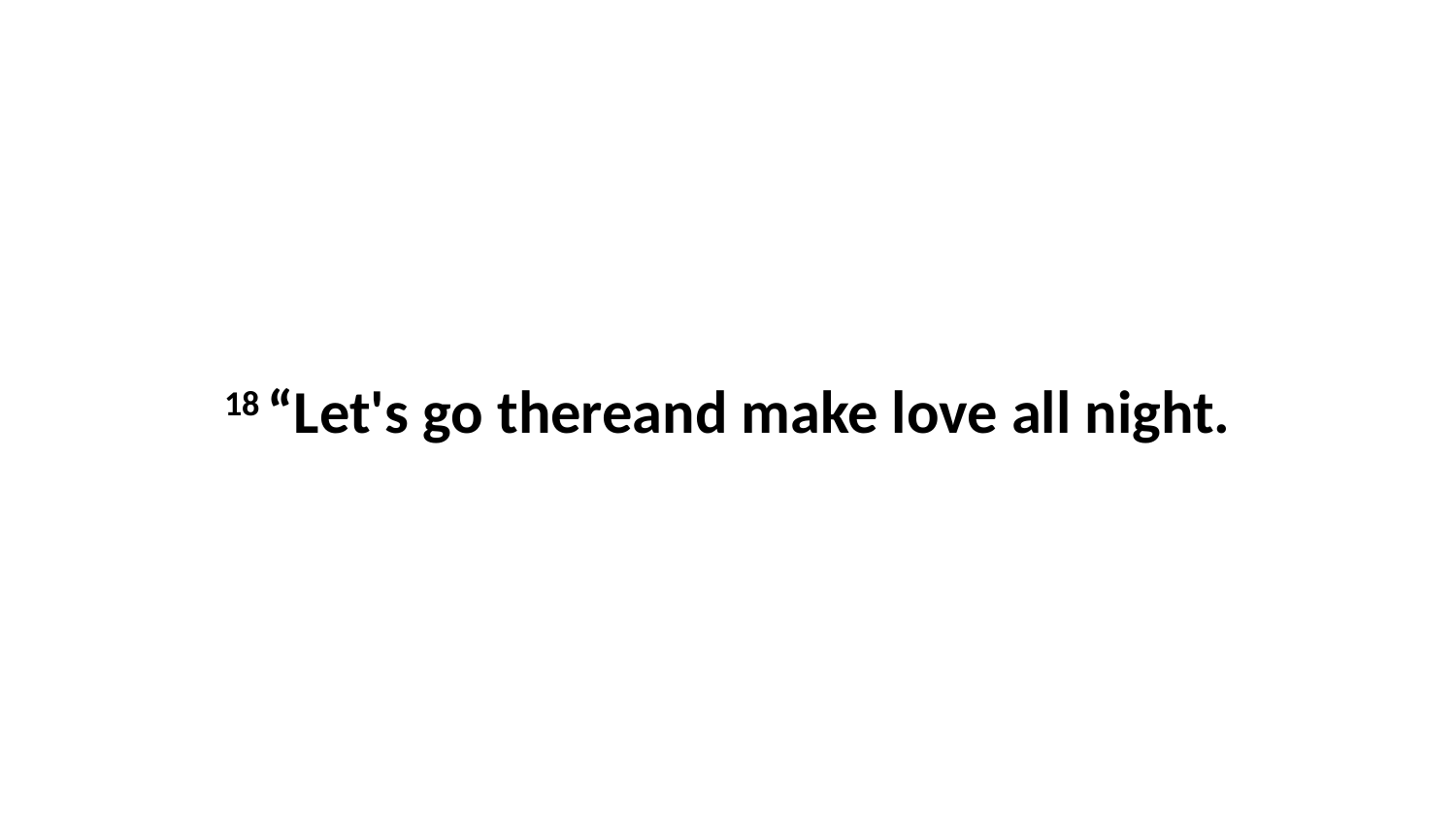

18 “Let's go thereand make love all night.